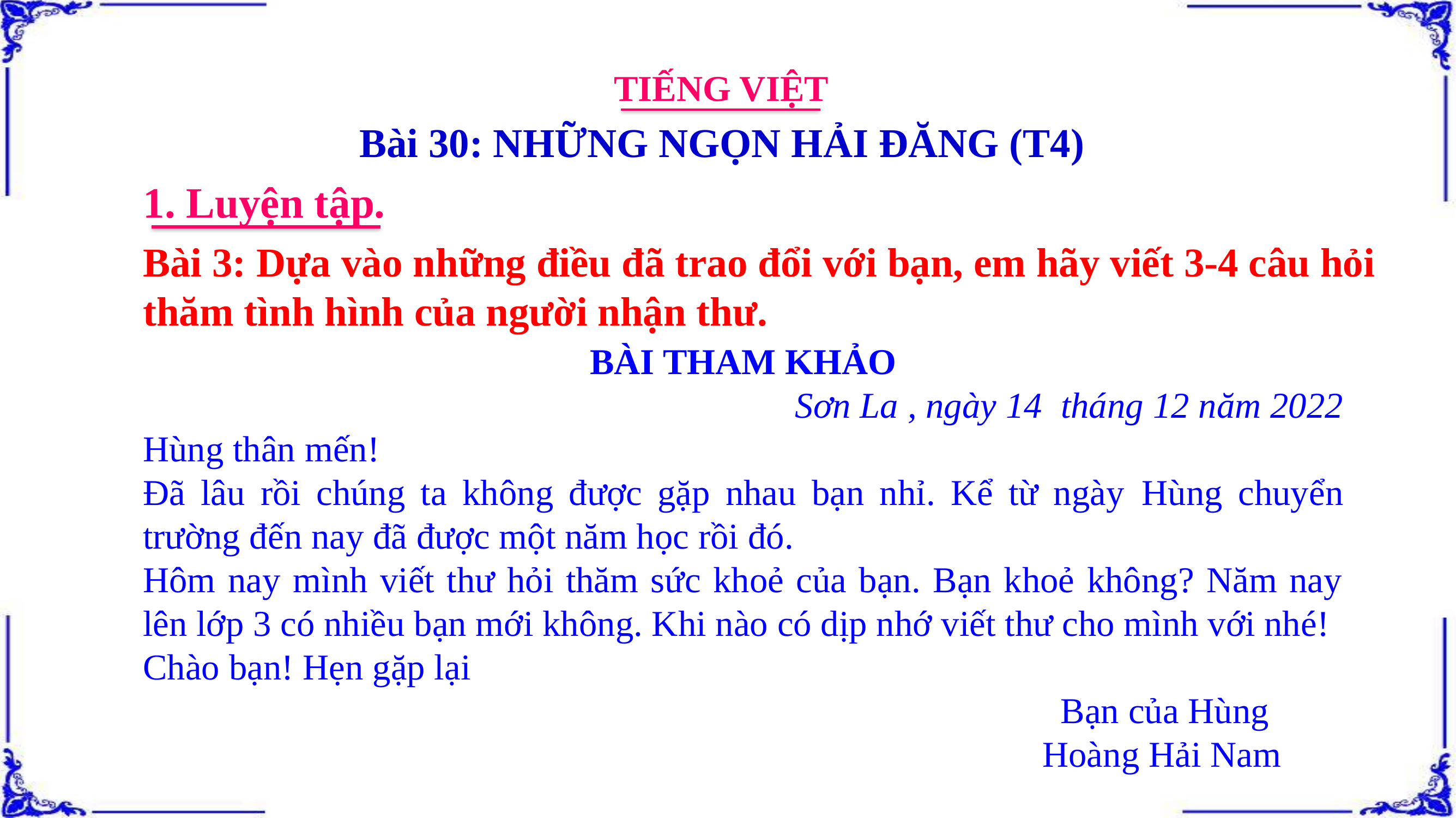

TIẾNG VIỆT
Bài 30: NHỮNG NGỌN HẢI ĐĂNG (T4)
1. Luyện tập.
Bài 3: Dựa vào những điều đã trao đổi với bạn, em hãy viết 3-4 câu hỏi thăm tình hình của người nhận thư.
BÀI THAM KHẢO
Sơn La , ngày 14  tháng 12 năm 2022
Hùng thân mến!
Đã lâu rồi chúng ta không được gặp nhau bạn nhỉ. Kể từ ngày Hùng chuyển trường đến nay đã được một năm học rồi đó.
Hôm nay mình viết thư hỏi thăm sức khoẻ của bạn. Bạn khoẻ không? Năm nay lên lớp 3 có nhiều bạn mới không. Khi nào có dịp nhớ viết thư cho mình với nhé!
Chào bạn! Hẹn gặp lại
											  Bạn của Hùng
											Hoàng Hải Nam